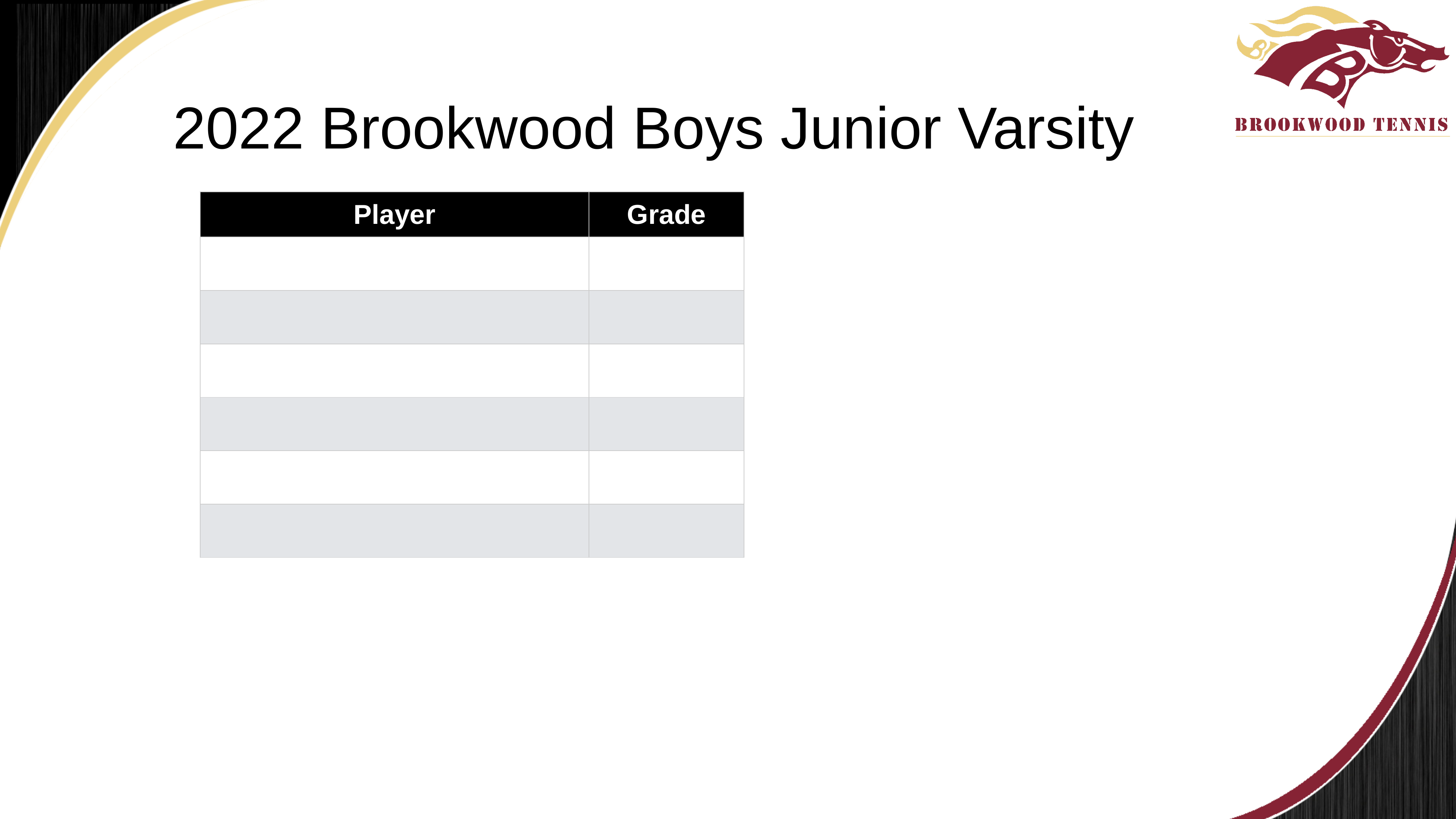

# 2022 Brookwood Boys Junior Varsity
| Player | Grade |
| --- | --- |
|  |  |
|  |  |
|  |  |
|  |  |
|  |  |
|  |  |